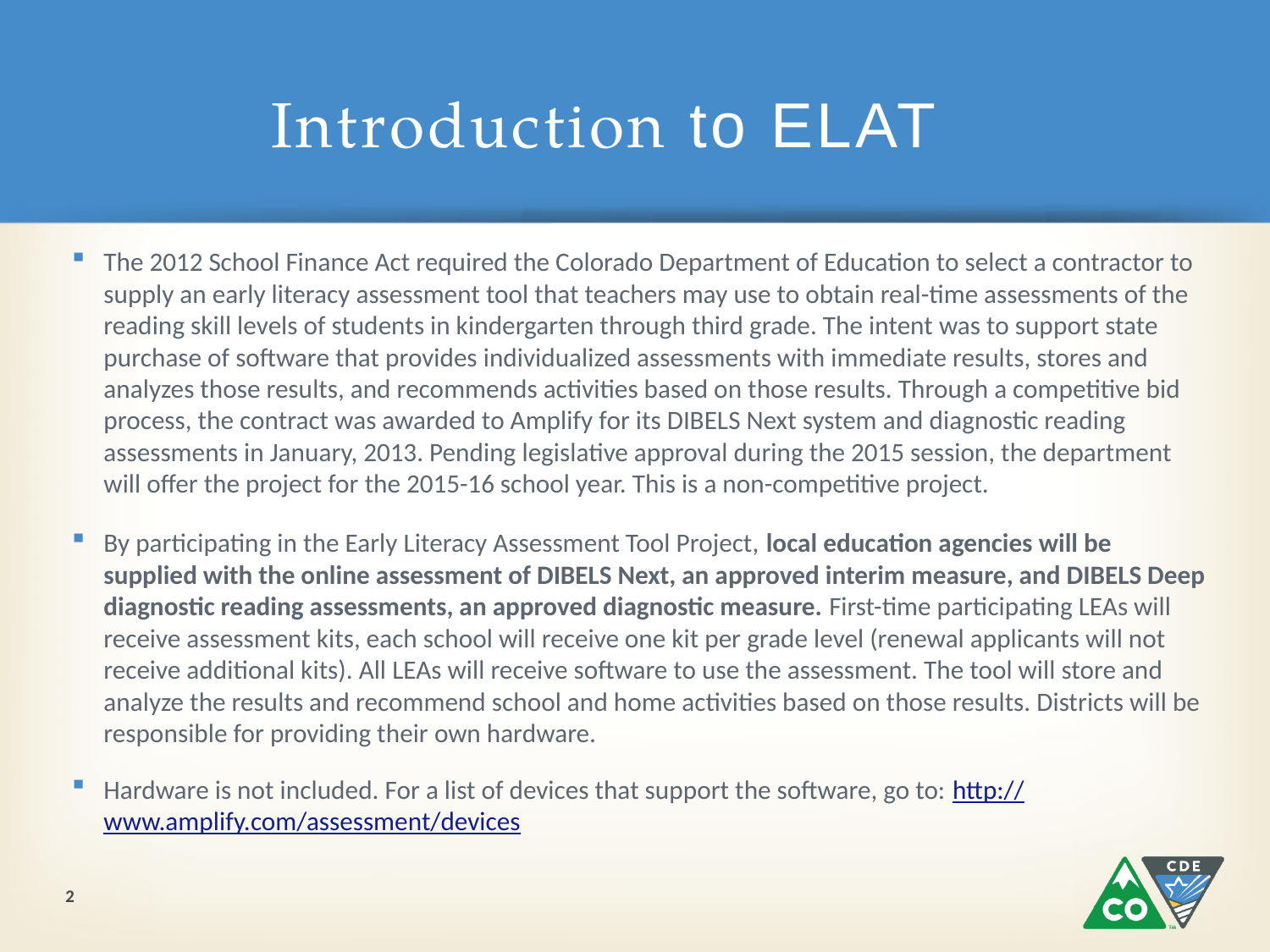

# Introduction to ELAT
The 2012 School Finance Act required the Colorado Department of Education to select a contractor to supply an early literacy assessment tool that teachers may use to obtain real-time assessments of the reading skill levels of students in kindergarten through third grade. The intent was to support state purchase of software that provides individualized assessments with immediate results, stores and analyzes those results, and recommends activities based on those results. Through a competitive bid process, the contract was awarded to Amplify for its DIBELS Next system and diagnostic reading assessments in January, 2013. Pending legislative approval during the 2015 session, the department will offer the project for the 2015-16 school year. This is a non-competitive project.

By participating in the Early Literacy Assessment Tool Project, local education agencies will be supplied with the online assessment of DIBELS Next, an approved interim measure, and DIBELS Deep diagnostic reading assessments, an approved diagnostic measure. First-time participating LEAs will receive assessment kits, each school will receive one kit per grade level (renewal applicants will not receive additional kits). All LEAs will receive software to use the assessment. The tool will store and analyze the results and recommend school and home activities based on those results. Districts will be responsible for providing their own hardware.

Hardware is not included. For a list of devices that support the software, go to: http://www.amplify.com/assessment/devices

2